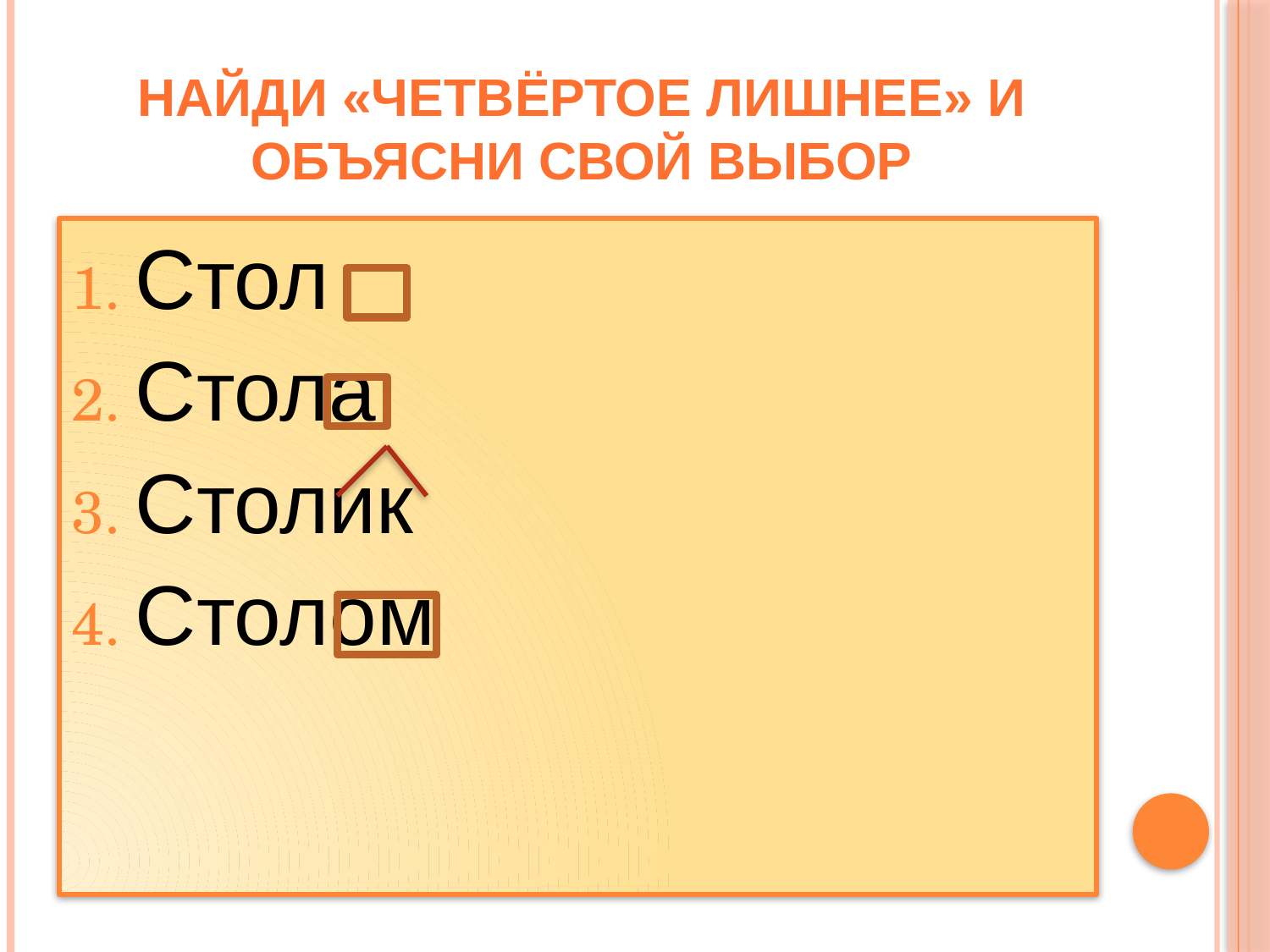

# Найди «четвёртое лишнее» и объясни свой выбор
Стол
Стола
Столик
Столом